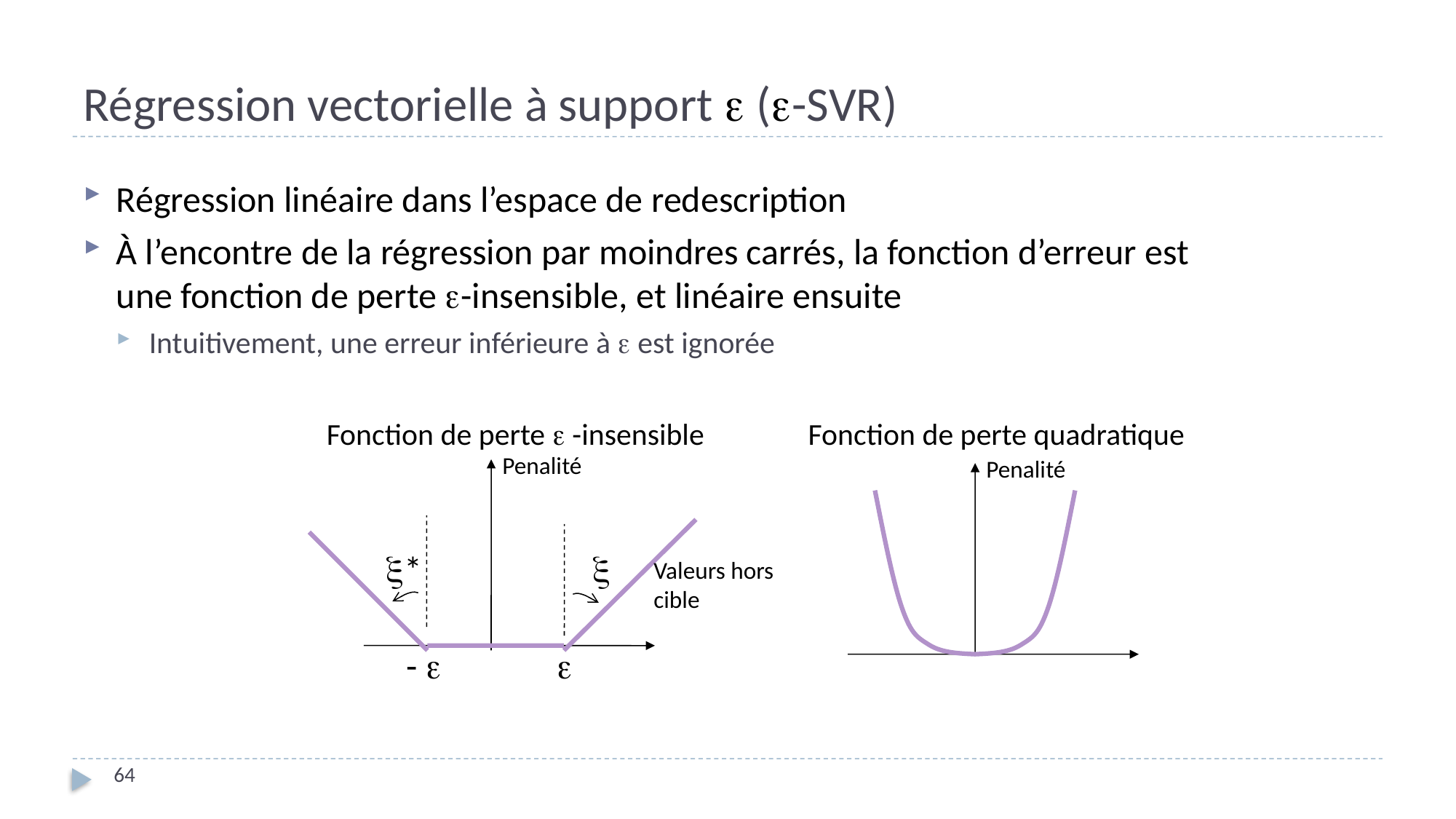

# Régression vectorielle à support ε (ε-SVR)
Régression linéaire dans l’espace de redescription
À l’encontre de la régression par moindres carrés, la fonction d’erreur est une fonction de perte ε-insensible, et linéaire ensuite
Intuitivement, une erreur inférieure à ε est ignorée
Fonction de perte ε -insensible
Fonction de perte quadratique
Penalité
Penalité

ξ*
ξ
Valeurs hors
cible

- ε
ε

64